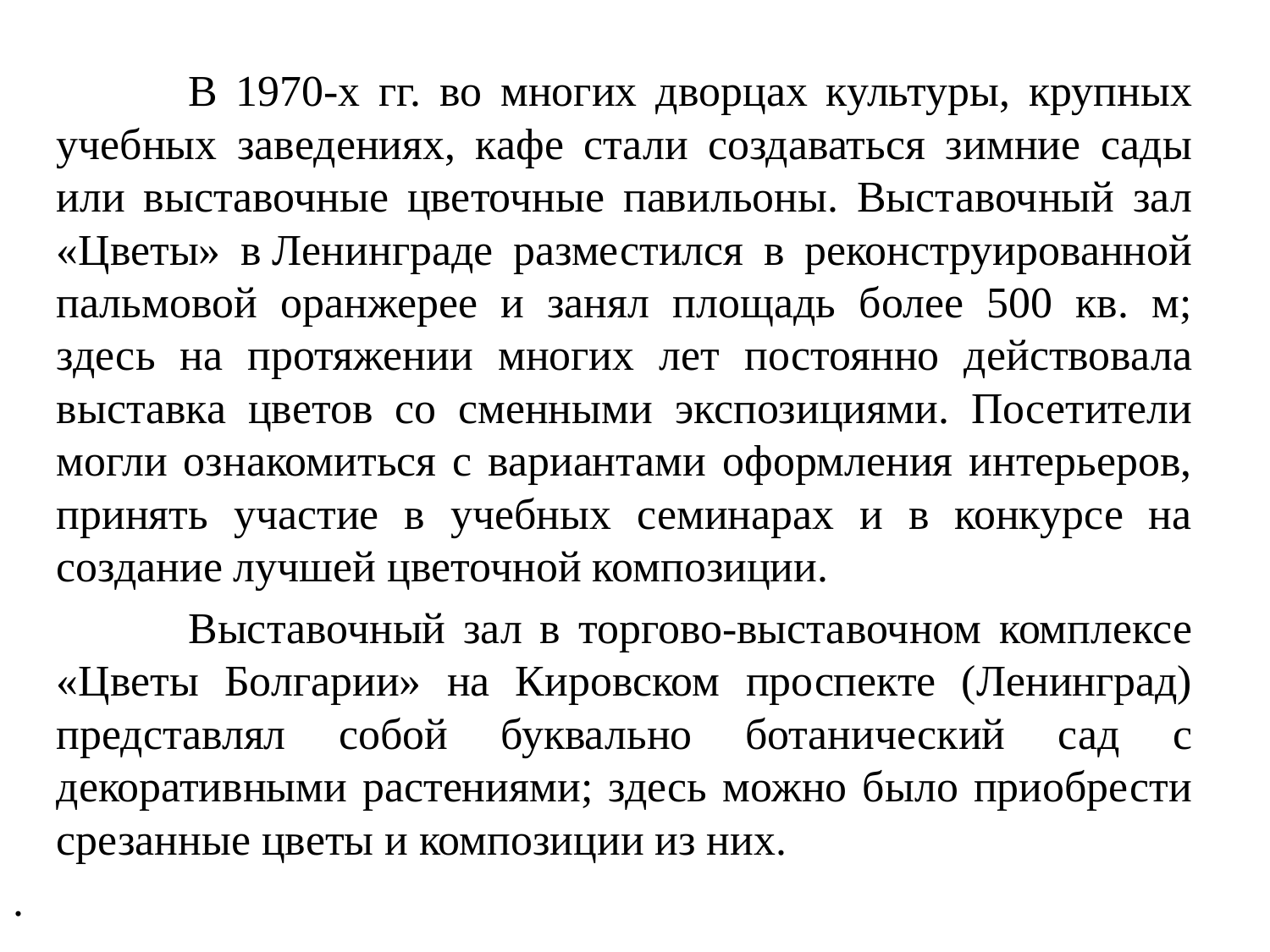

В 1970-х гг. во многих дворцах культуры, крупных учебных заведениях, кафе стали создаваться зимние сады или выставочные цветочные павильоны. Выставочный зал «Цветы» в Ленинграде разместился в реконструированной пальмовой оранжерее и занял площадь более 500 кв. м; здесь на протяжении многих лет постоянно действовала выставка цветов со сменными экспозициями. Посетители могли ознакомиться с вариантами оформления интерьеров, принять участие в учебных семинарах и в конкурсе на создание лучшей цветочной композиции.
          Выставочный зал в торгово-выставочном комплексе «Цветы Болгарии» на Кировском проспекте (Ленинград) представлял собой буквально ботанический сад с декоративными растениями; здесь можно было приобрести срезанные цветы и композиции из них.
.